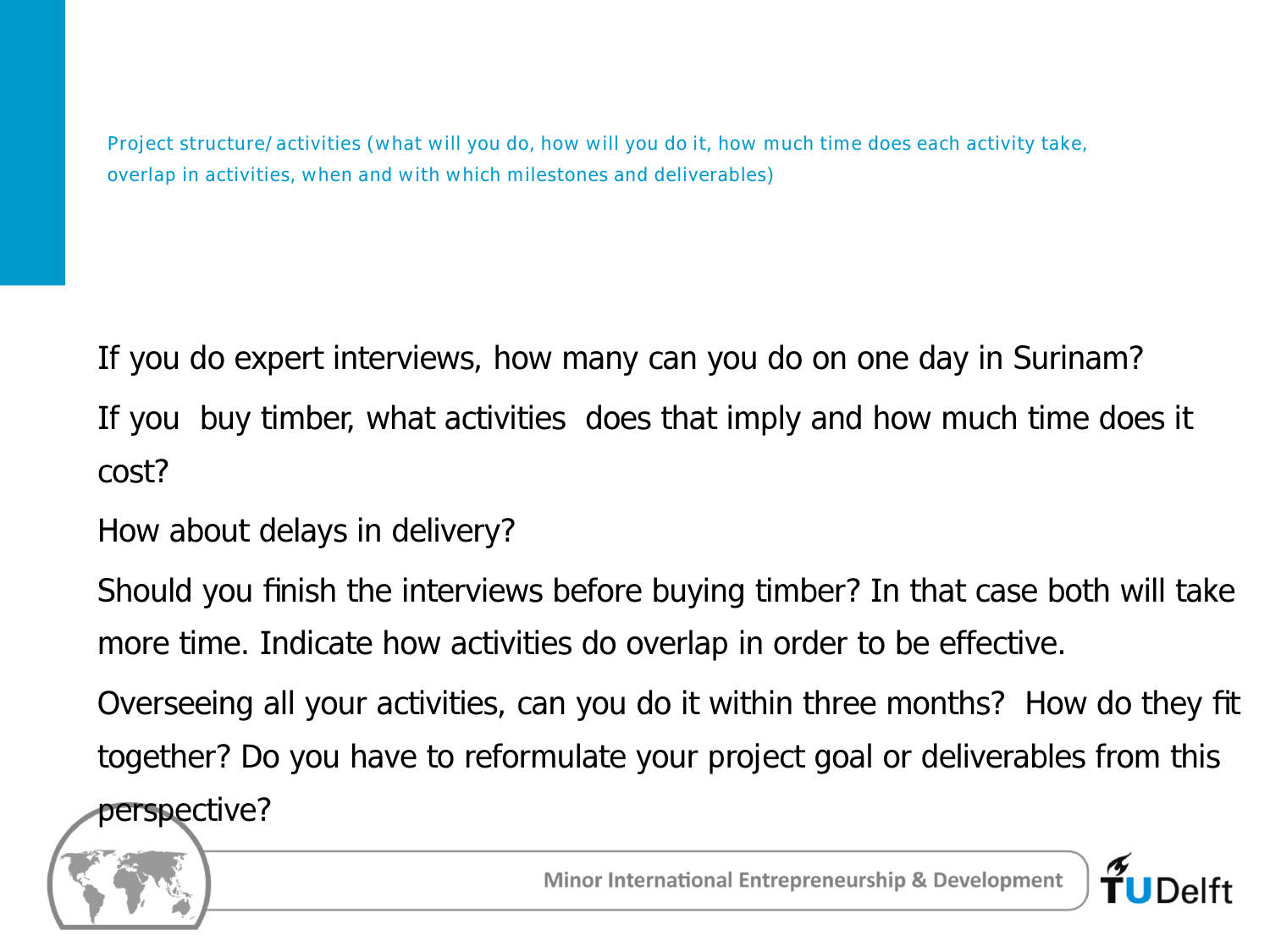

If you do expert interviews, how many can you do on one day in Surinam?
If you  buy timber, what activities  does that imply and how much time does it cost?
How about delays in delivery?
Should you finish the interviews before buying timber? In that case both will take more time. Indicate how activities do overlap in order to be effective.
Overseeing all your activities, can you do it within three months?  How do they fit together? Do you have to reformulate your project goal or deliverables from this perspective?
# Project structure/activities (what will you do, how will you do it, how much time does each activity take, overlap in activities, when and with which milestones and deliverables)